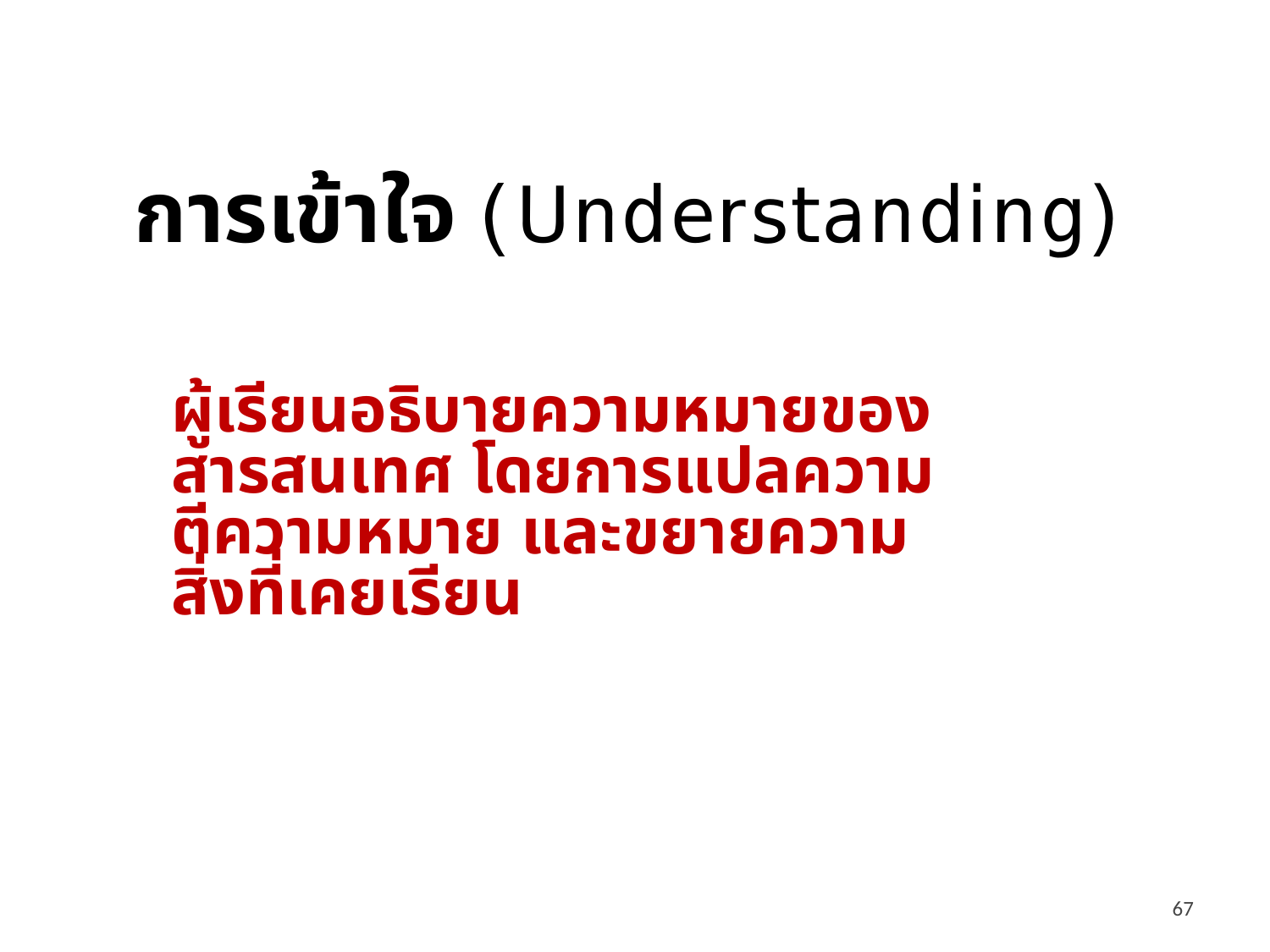

# การเข้าใจ (Understanding)
ผู้เรียนอธิบายความหมายของสารสนเทศ โดยการแปลความ ตีความหมาย และขยายความ
สิ่งที่เคยเรียน
67